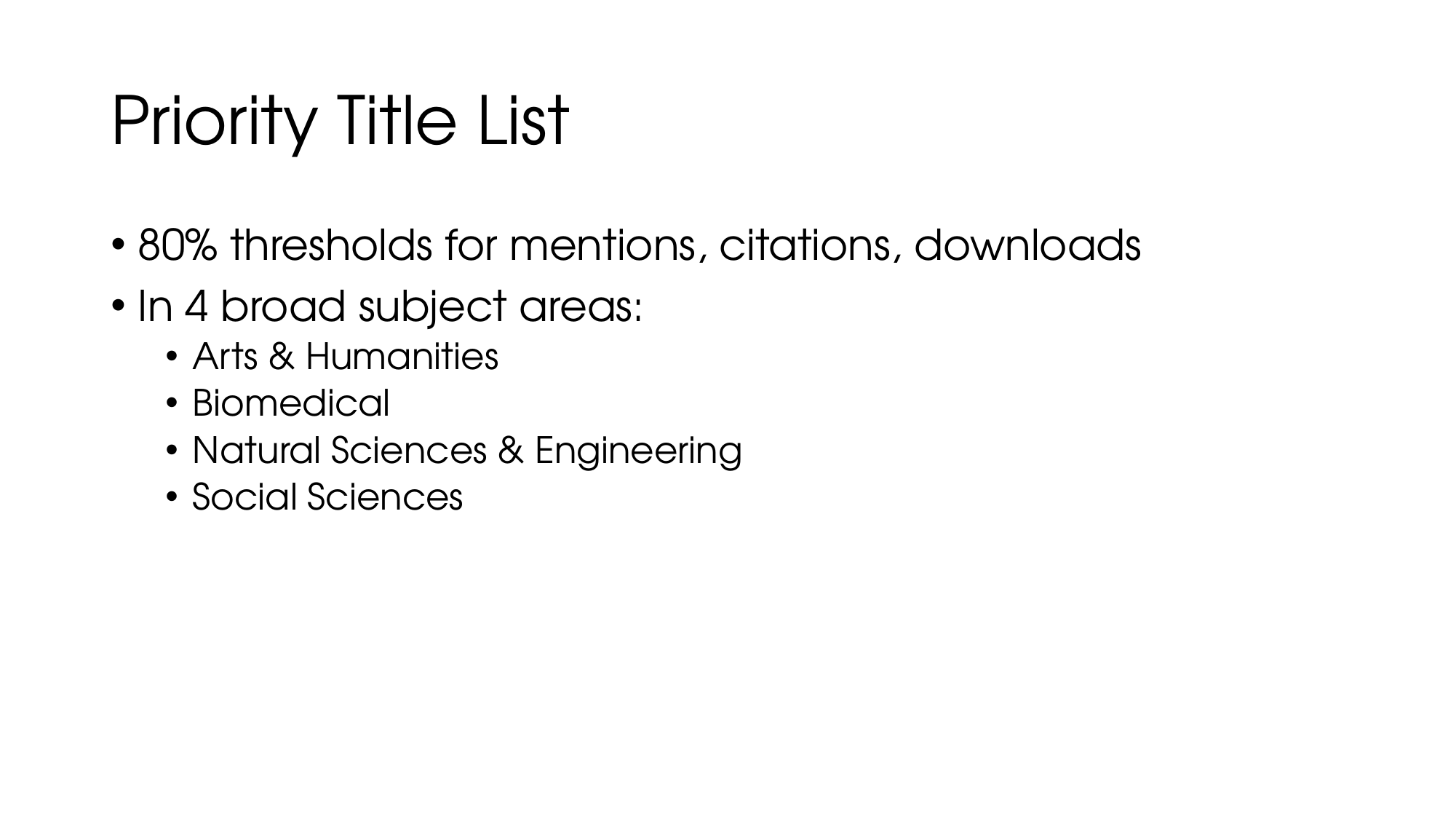

# Priority Title List
80% thresholds for mentions, citations, downloads
In 4 broad subject areas:
Arts & Humanities
Biomedical
Natural Sciences & Engineering
Social Sciences